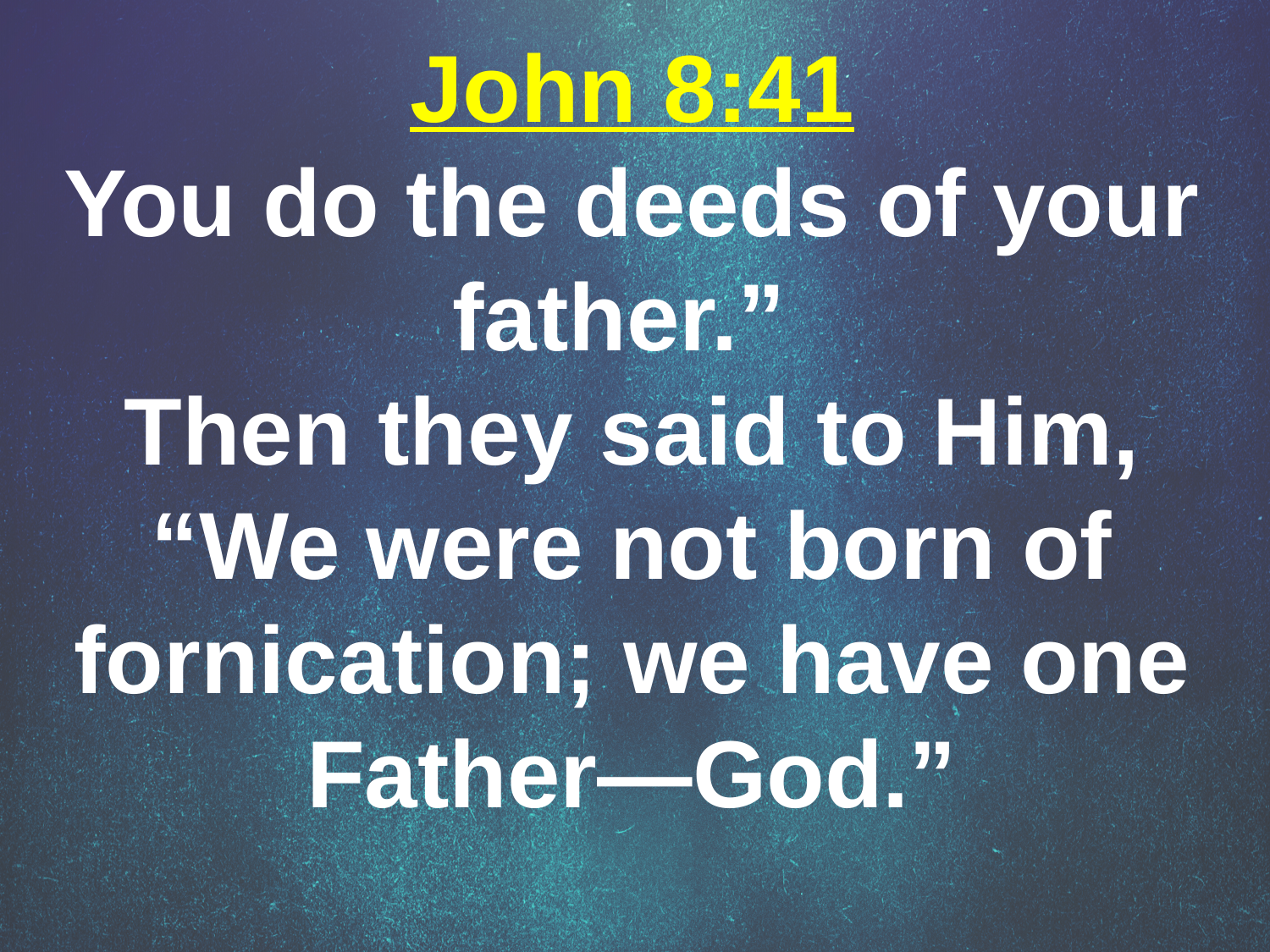

John 8:41
You do the deeds of your father.”
Then they said to Him, “We were not born of fornication; we have one Father—God.”